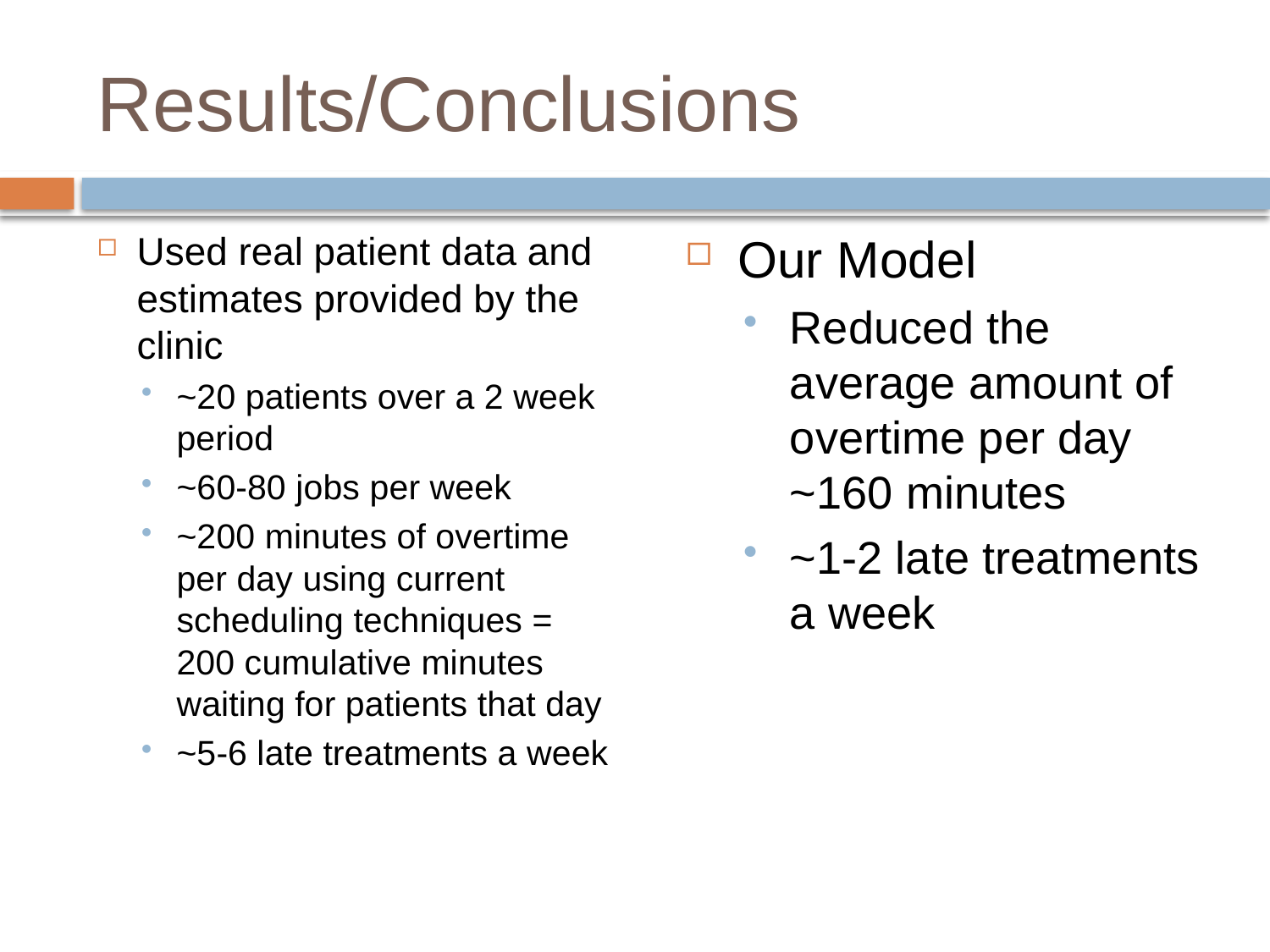

# Results/Conclusions
Used real patient data and estimates provided by the clinic
~20 patients over a 2 week period
~60-80 jobs per week
~200 minutes of overtime per day using current scheduling techniques = 200 cumulative minutes waiting for patients that day
~5-6 late treatments a week

Our Model
Reduced the average amount of overtime per day ~160 minutes
~1-2 late treatments a week